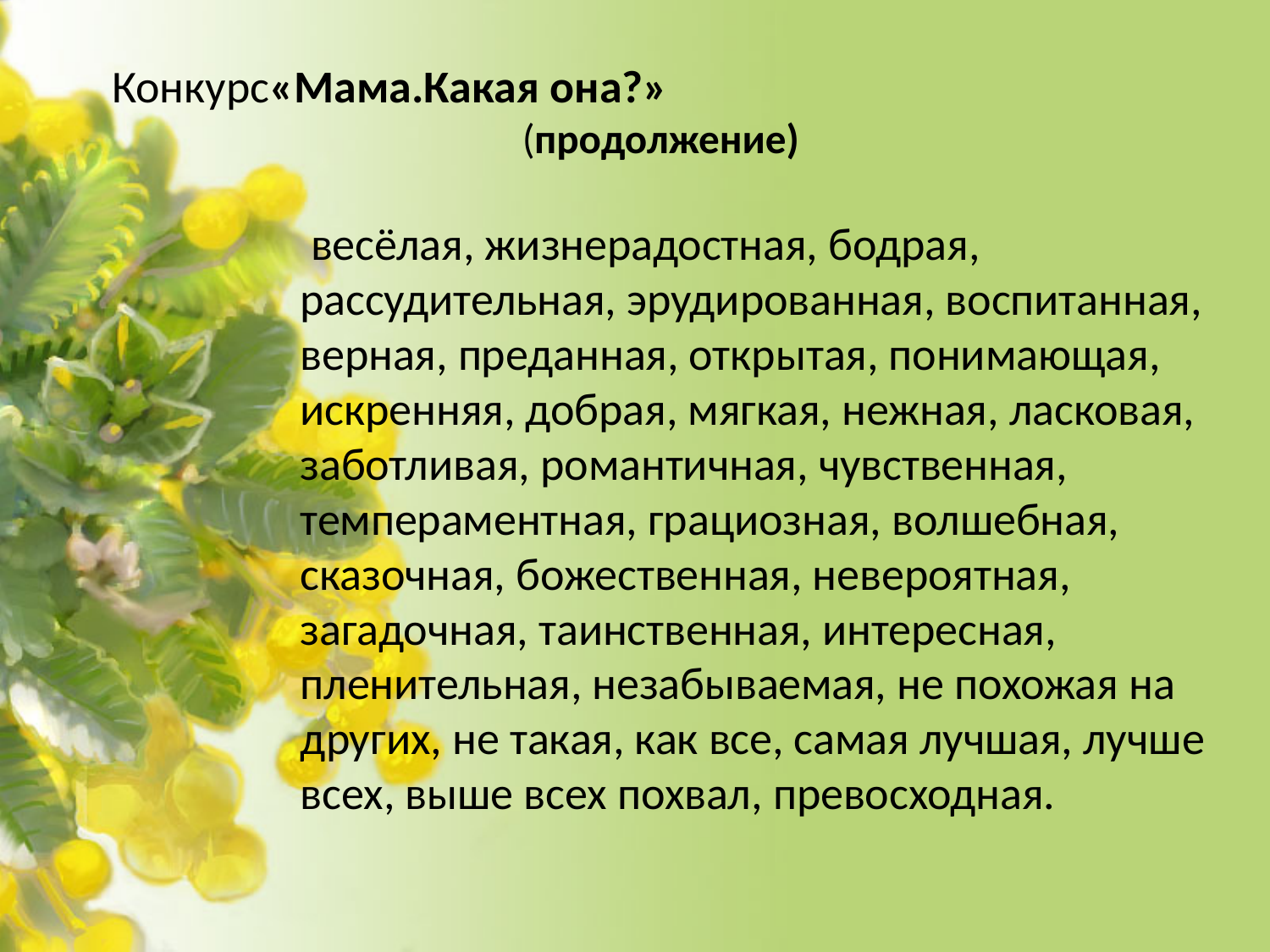

# Конкурс«Мама.Какая она?» (продолжение)
 весёлая, жизнерадостная, бодрая, рассудительная, эрудированная, воспитанная, верная, преданная, открытая, понимающая, искренняя, добрая, мягкая, нежная, ласковая, заботливая, романтичная, чувственная, темпераментная, грациозная, волшебная, сказочная, божественная, невероятная, загадочная, таинственная, интересная, пленительная, незабываемая, не похожая на других, не такая, как все, самая лучшая, лучше всех, выше всех похвал, превосходная.